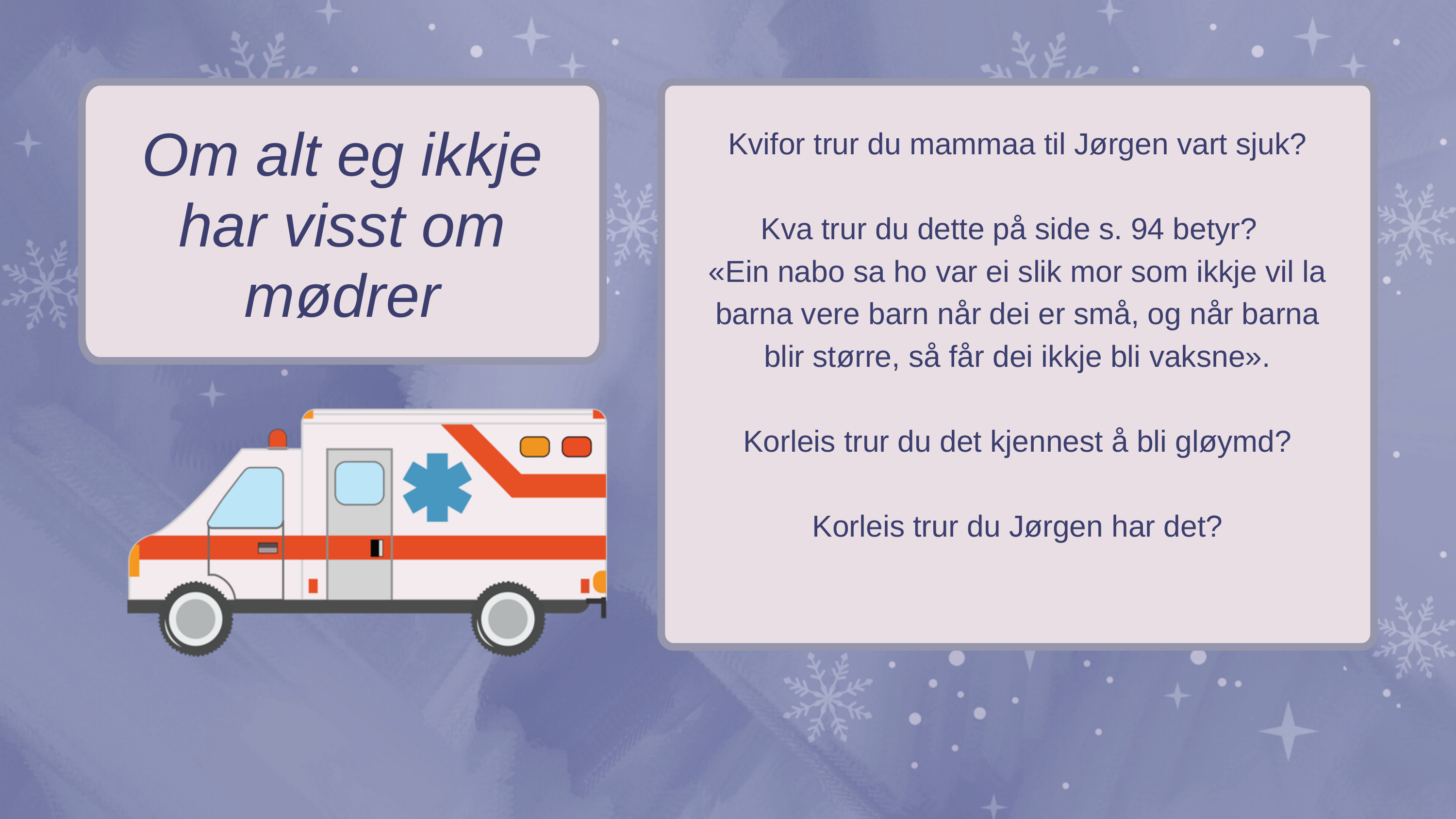

Om alt eg ikkje har visst om mødrer
Kvifor trur du mammaa til Jørgen vart sjuk?

Kva trur du dette på side s. 94 betyr?
«Ein nabo sa ho var ei slik mor som ikkje vil la barna vere barn når dei er små, og når barna blir større, så får dei ikkje bli vaksne».

Korleis trur du det kjennest å bli gløymd?

Korleis trur du Jørgen har det?